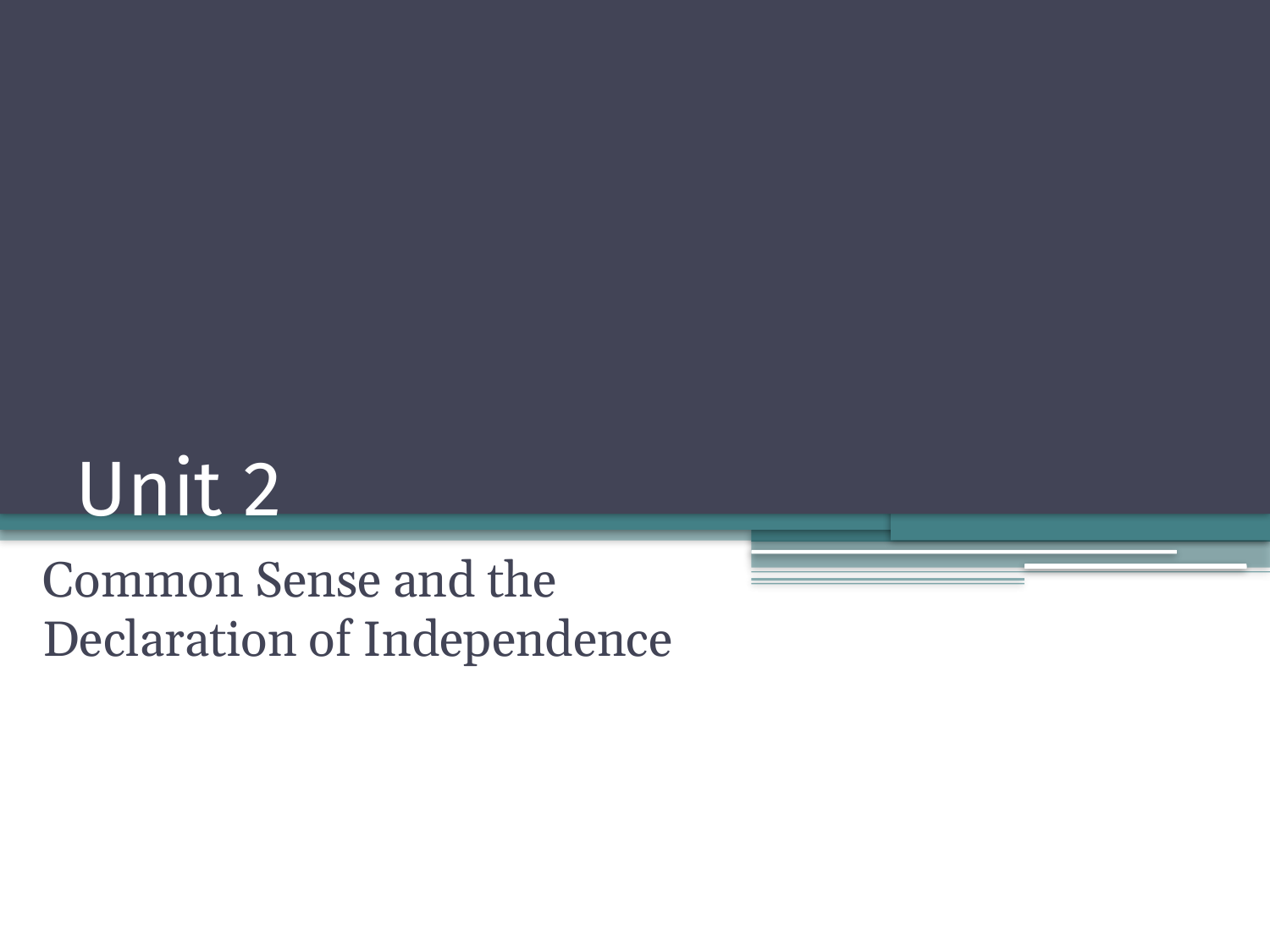

# Unit 2
Common Sense and the Declaration of Independence